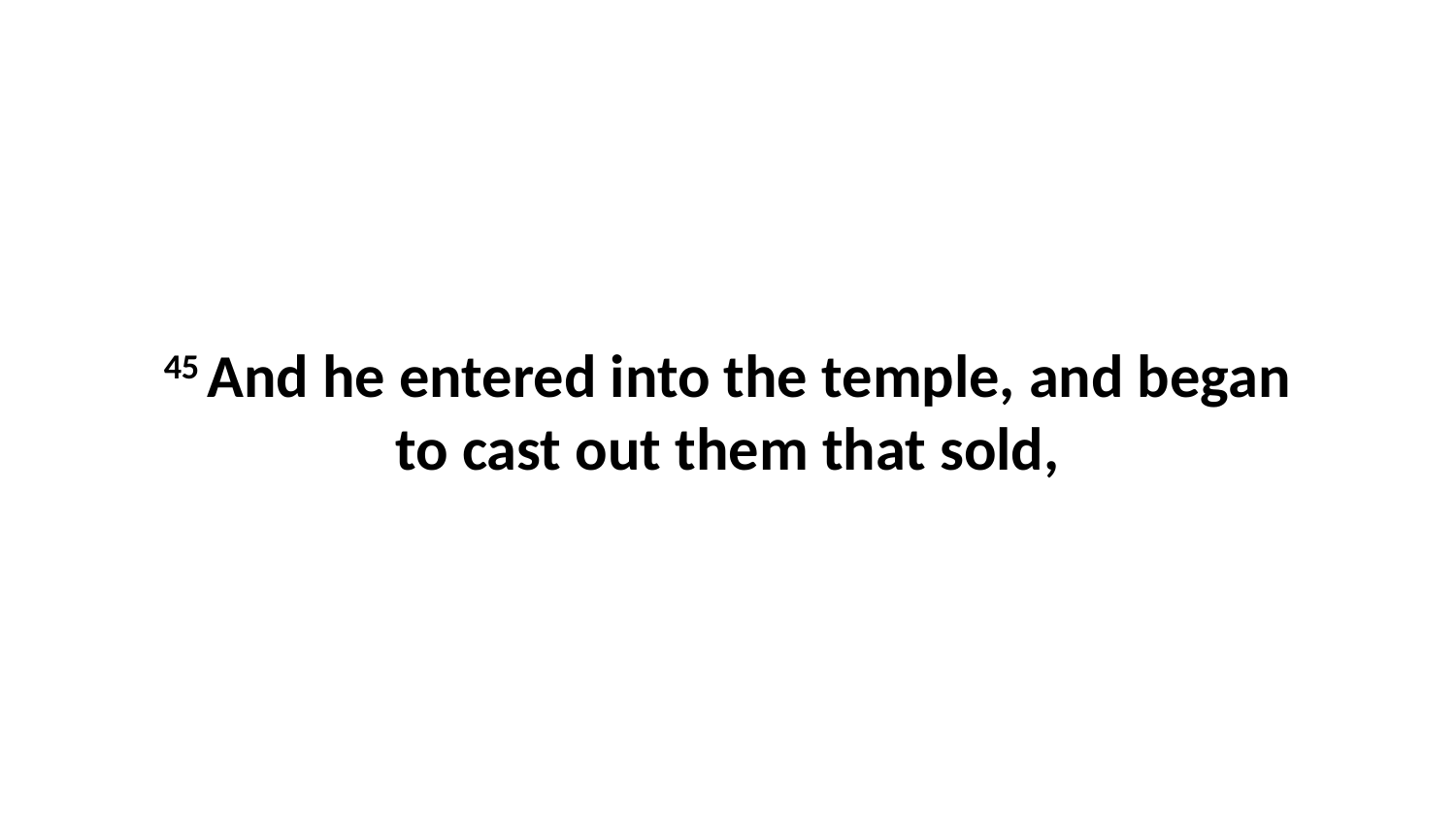

45 And he entered into the temple, and began to cast out them that sold,